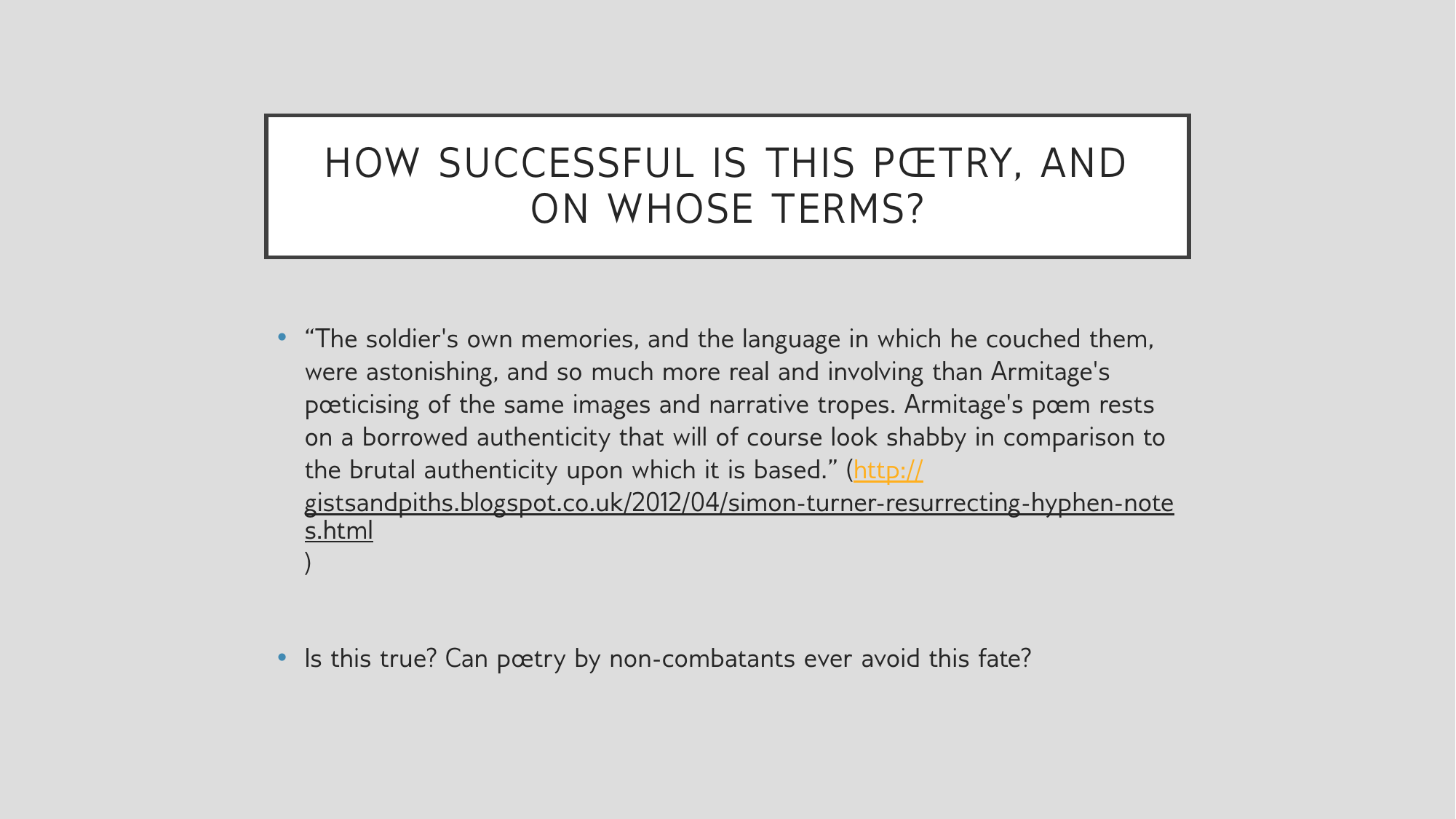

# how successful is this poetry, and on whose terms?
“The soldier's own memories, and the language in which he couched them, were astonishing, and so much more real and involving than Armitage's poeticising of the same images and narrative tropes. Armitage's poem rests on a borrowed authenticity that will of course look shabby in comparison to the brutal authenticity upon which it is based.” (http://gistsandpiths.blogspot.co.uk/2012/04/simon-turner-resurrecting-hyphen-notes.html)

Is this true? Can poetry by non-combatants ever avoid this fate?